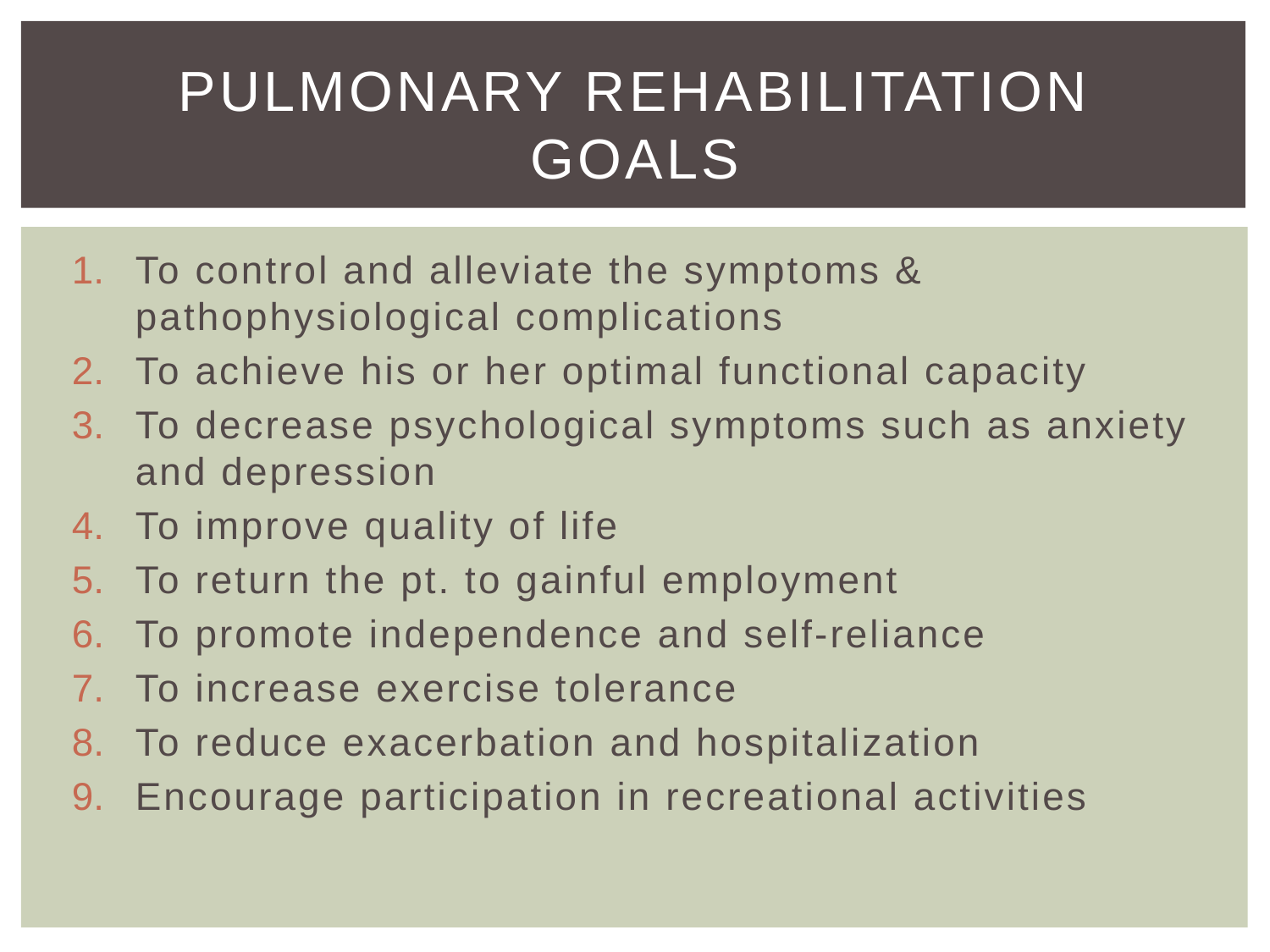

# Pulmonary Rehabilitation goals
To control and alleviate the symptoms & pathophysiological complications
To achieve his or her optimal functional capacity
To decrease psychological symptoms such as anxiety and depression
To improve quality of life
To return the pt. to gainful employment
To promote independence and self-reliance
To increase exercise tolerance
To reduce exacerbation and hospitalization
Encourage participation in recreational activities